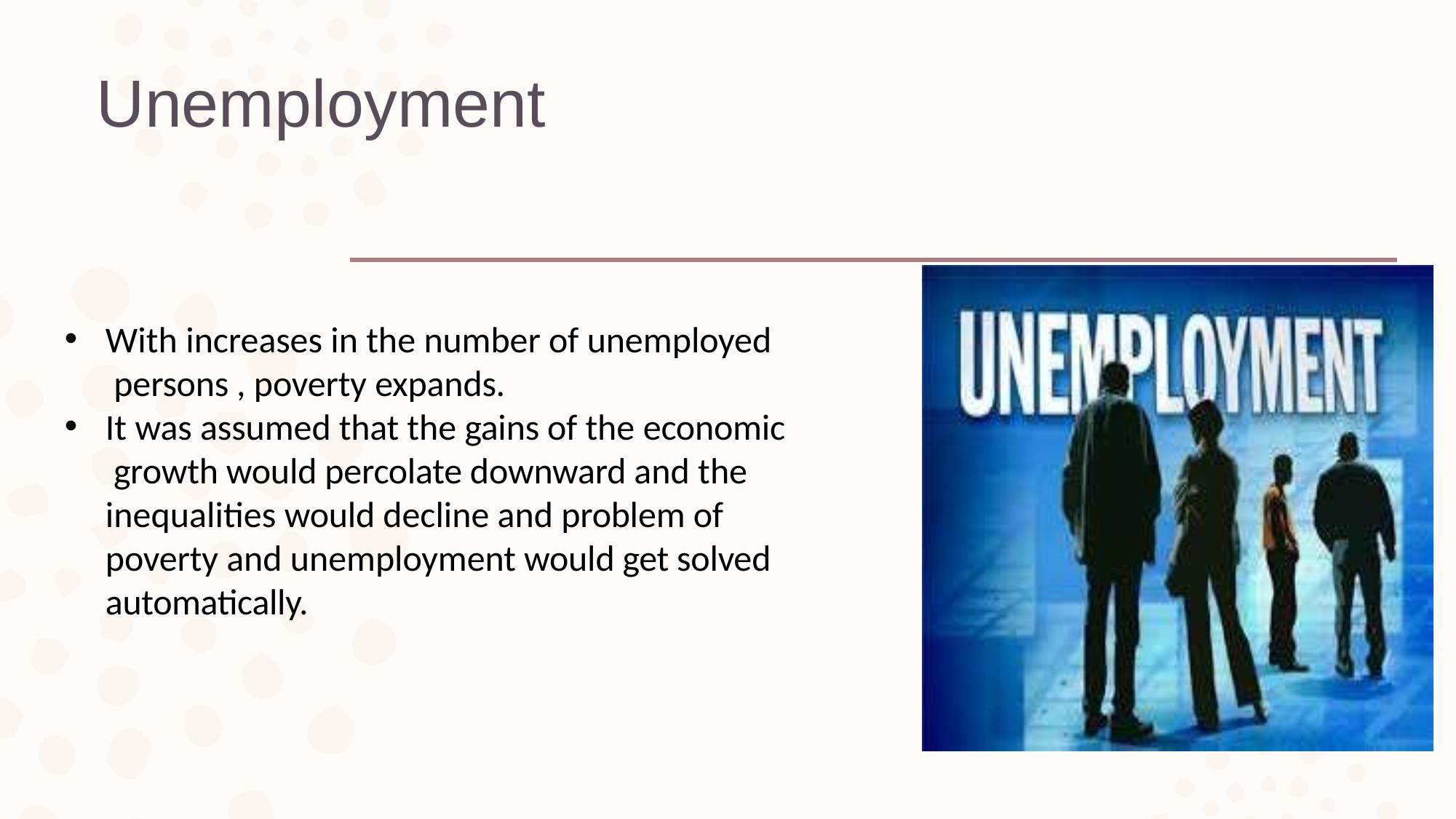

# Unemployment

With increases in the number of unemployed  persons , poverty expands.
It was assumed that the gains of the economic  growth would percolate downward and the  inequalities would decline and problem of  poverty and unemployment would get solved  automatically.